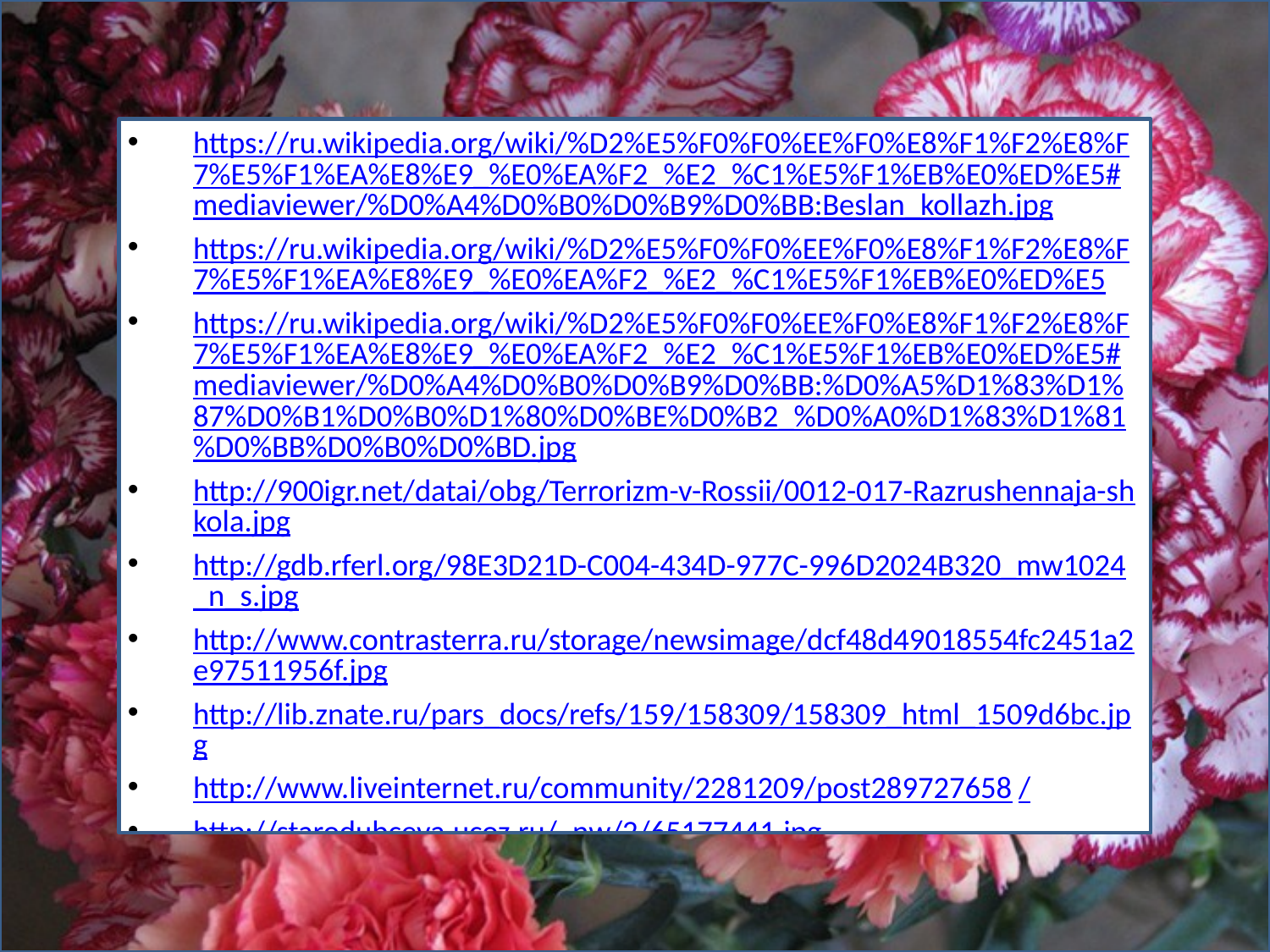

https://ru.wikipedia.org/wiki/%D2%E5%F0%F0%EE%F0%E8%F1%F2%E8%F7%E5%F1%EA%E8%E9_%E0%EA%F2_%E2_%C1%E5%F1%EB%E0%ED%E5#mediaviewer/%D0%A4%D0%B0%D0%B9%D0%BB:Beslan_kollazh.jpg
https://ru.wikipedia.org/wiki/%D2%E5%F0%F0%EE%F0%E8%F1%F2%E8%F7%E5%F1%EA%E8%E9_%E0%EA%F2_%E2_%C1%E5%F1%EB%E0%ED%E5
https://ru.wikipedia.org/wiki/%D2%E5%F0%F0%EE%F0%E8%F1%F2%E8%F7%E5%F1%EA%E8%E9_%E0%EA%F2_%E2_%C1%E5%F1%EB%E0%ED%E5#mediaviewer/%D0%A4%D0%B0%D0%B9%D0%BB:%D0%A5%D1%83%D1%87%D0%B1%D0%B0%D1%80%D0%BE%D0%B2_%D0%A0%D1%83%D1%81%D0%BB%D0%B0%D0%BD.jpg
http://900igr.net/datai/obg/Terrorizm-v-Rossii/0012-017-Razrushennaja-shkola.jpg
http://gdb.rferl.org/98E3D21D-C004-434D-977C-996D2024B320_mw1024_n_s.jpg
http://www.contrasterra.ru/storage/newsimage/dcf48d49018554fc2451a2e97511956f.jpg
http://lib.znate.ru/pars_docs/refs/159/158309/158309_html_1509d6bc.jpg
http://www.liveinternet.ru/community/2281209/post289727658/
http://starodubceva.ucoz.ru/_nw/2/65177441.jpg
http://www.trud.ru/userfiles/gallery/8c/b_8c048f320f3db189857f014bcb276cf2.jpg
http://msk.vgosti24.ru/userfiles/Moskva-Tur-Itogi-12.jpg
http://lh6.ggpht.com/_drmG42J_6qo/Smytj1iG50I/AAAAAAAAEP0/lv5cy6aK8pw/s800/%CA%F0%E0%F1%ED%E0%FF%CF%EB%EE%F9%E0%E4%FC-0075.jpg
http://www.estadessaintandrews.com/wp-content/uploads/2011/12/joy.jpg
http://900igr.net/datas/geografija/Deti-Beslana/0026-026-Deti-Beslana.jpg
http://900igr.net/datas/geografija/Deti-Beslana/0016-016-Deti-Beslana.jpg
http://yandex.ru/images/search?text=%D0%B4%D0%B5%D1%82%D0%B8%20%D0%B2%D0%BE%D0%B9%D0%BD%D1%8B&img_url=http%3A%2F%2Fwww.stihi.ru%2Fpics%2F2009%2F11%2F28%2F2517.jpg&pos=29&uinfo=sw-1525-sh-858-ww-1506-wh-734-pd-0.89552241563797-wp-16x9_1366x768&rpt=simage&_=1409418093985&pin=1